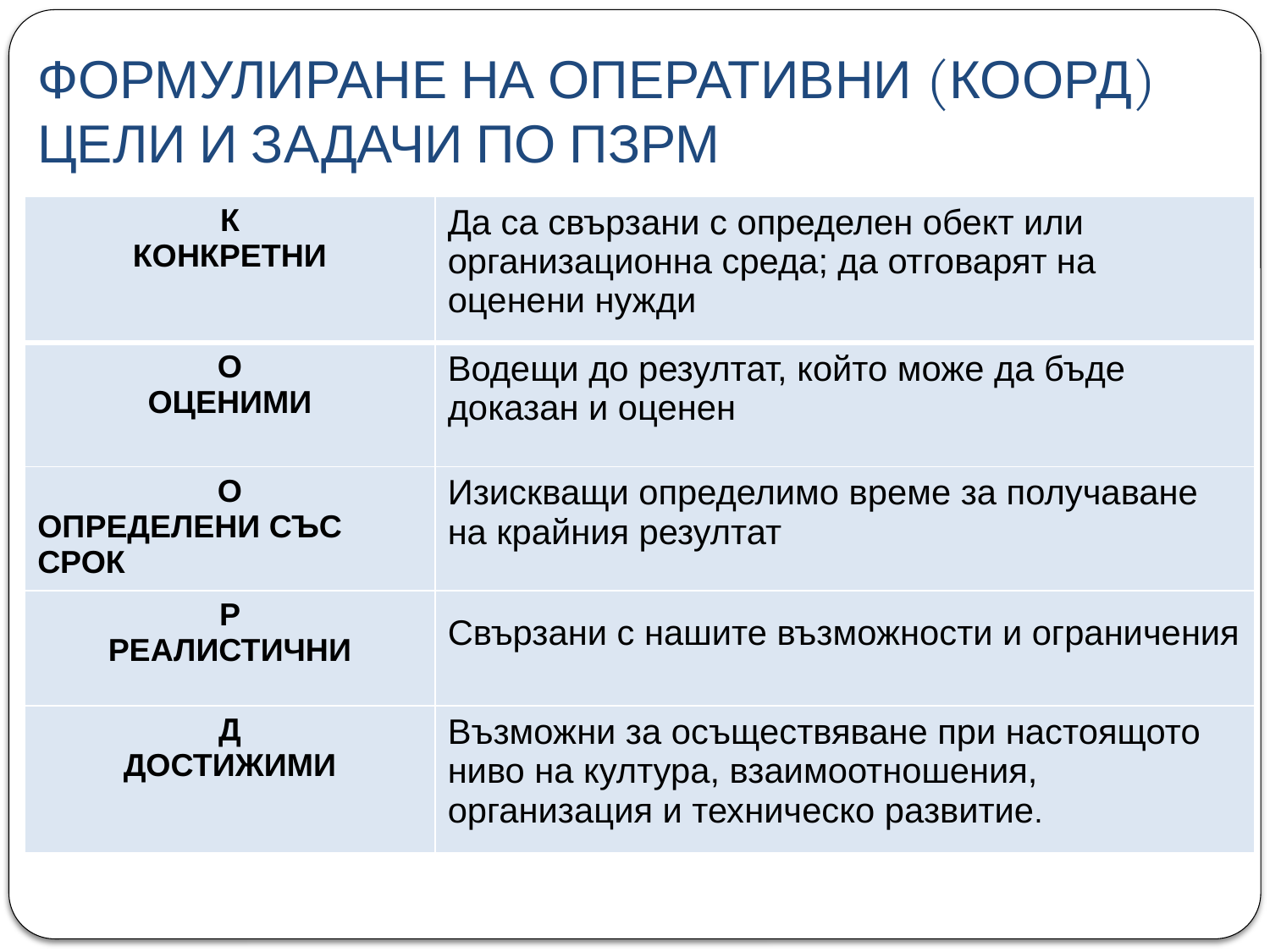

# ФОРМУЛИРАНЕ НА ОПЕРАТИВНИ (КООРД) ЦЕЛИ И ЗАДАЧИ ПО ПЗРМ
| К КОНКРЕТНИ | Да са свързани с определен обект или организационна среда; да отговарят на оценени нужди |
| --- | --- |
| О ОЦЕНИМИ | Водещи до резултат, който може да бъде доказан и оценен |
| О ОПРЕДЕЛЕНИ СЪС СРОК | Изискващи определимо време за получаване на крайния резултат |
| Р РЕАЛИСТИЧНИ | Свързани с нашите възможности и ограничения |
| Д ДОСТИЖИМИ | Възможни за осъществяване при настоящото ниво на култура, взаимоотношения, организация и техническо развитие. |